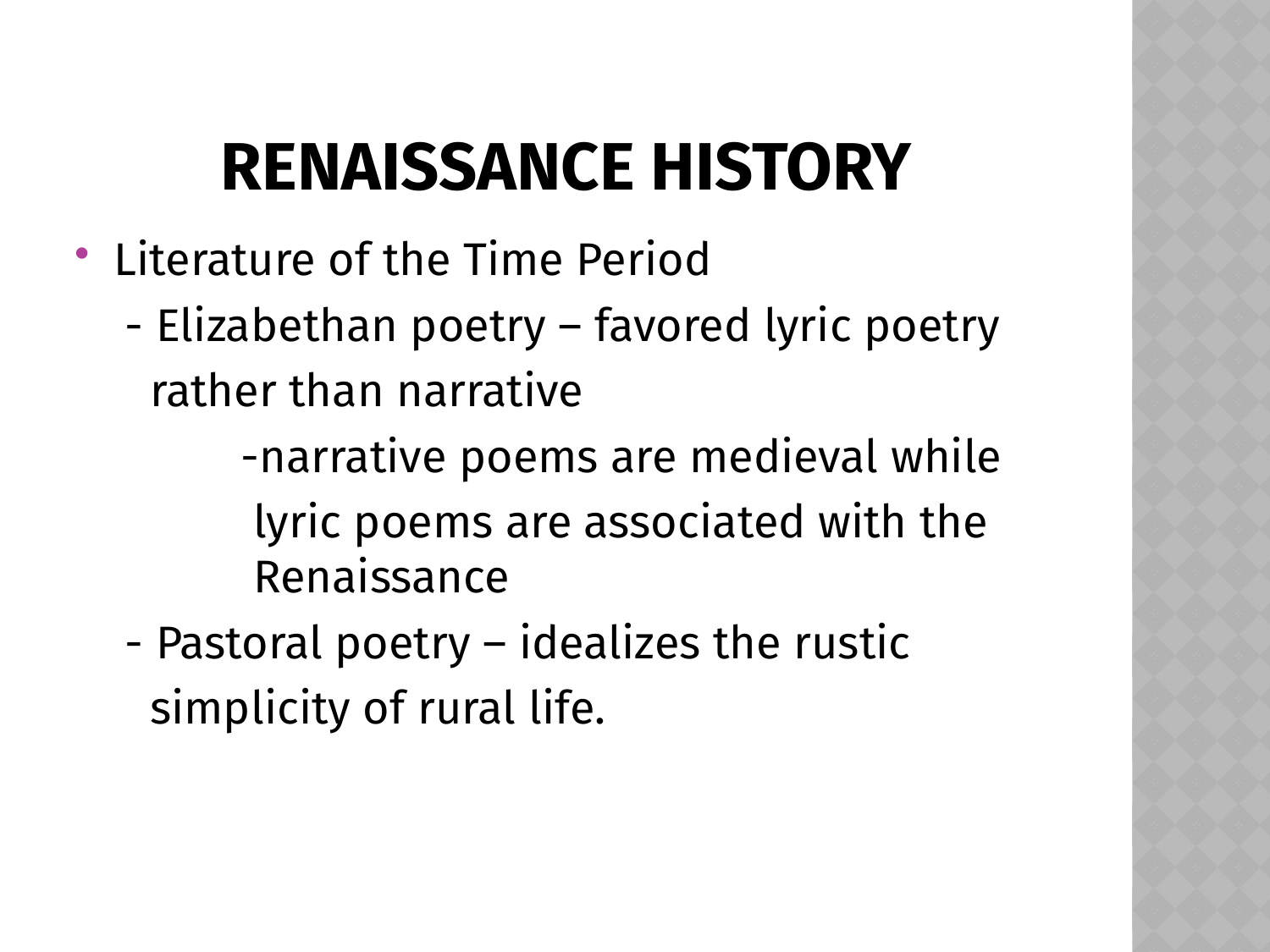

# Renaissance History
Literature of the Time Period
    - Elizabethan poetry – favored lyric poetry
      rather than narrative
		-narrative poems are medieval while
		 lyric poems are associated with the 	   	 Renaissance
    - Pastoral poetry – idealizes the rustic
      simplicity of rural life.